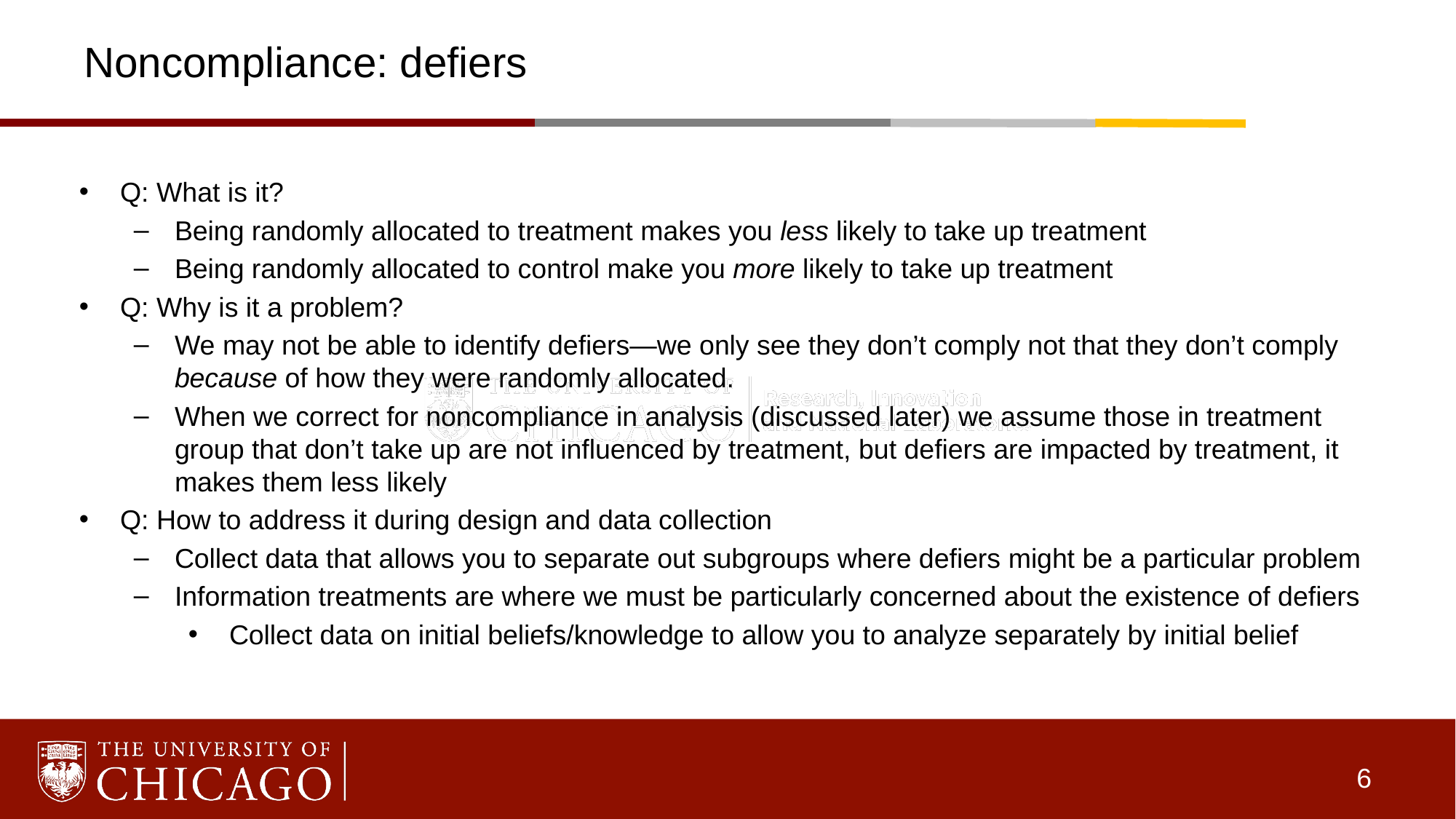

# Noncompliance: defiers
Q: What is it?
Being randomly allocated to treatment makes you less likely to take up treatment
Being randomly allocated to control make you more likely to take up treatment
Q: Why is it a problem?
We may not be able to identify defiers—we only see they don’t comply not that they don’t comply because of how they were randomly allocated.
When we correct for noncompliance in analysis (discussed later) we assume those in treatment group that don’t take up are not influenced by treatment, but defiers are impacted by treatment, it makes them less likely
Q: How to address it during design and data collection
Collect data that allows you to separate out subgroups where defiers might be a particular problem
Information treatments are where we must be particularly concerned about the existence of defiers
Collect data on initial beliefs/knowledge to allow you to analyze separately by initial belief